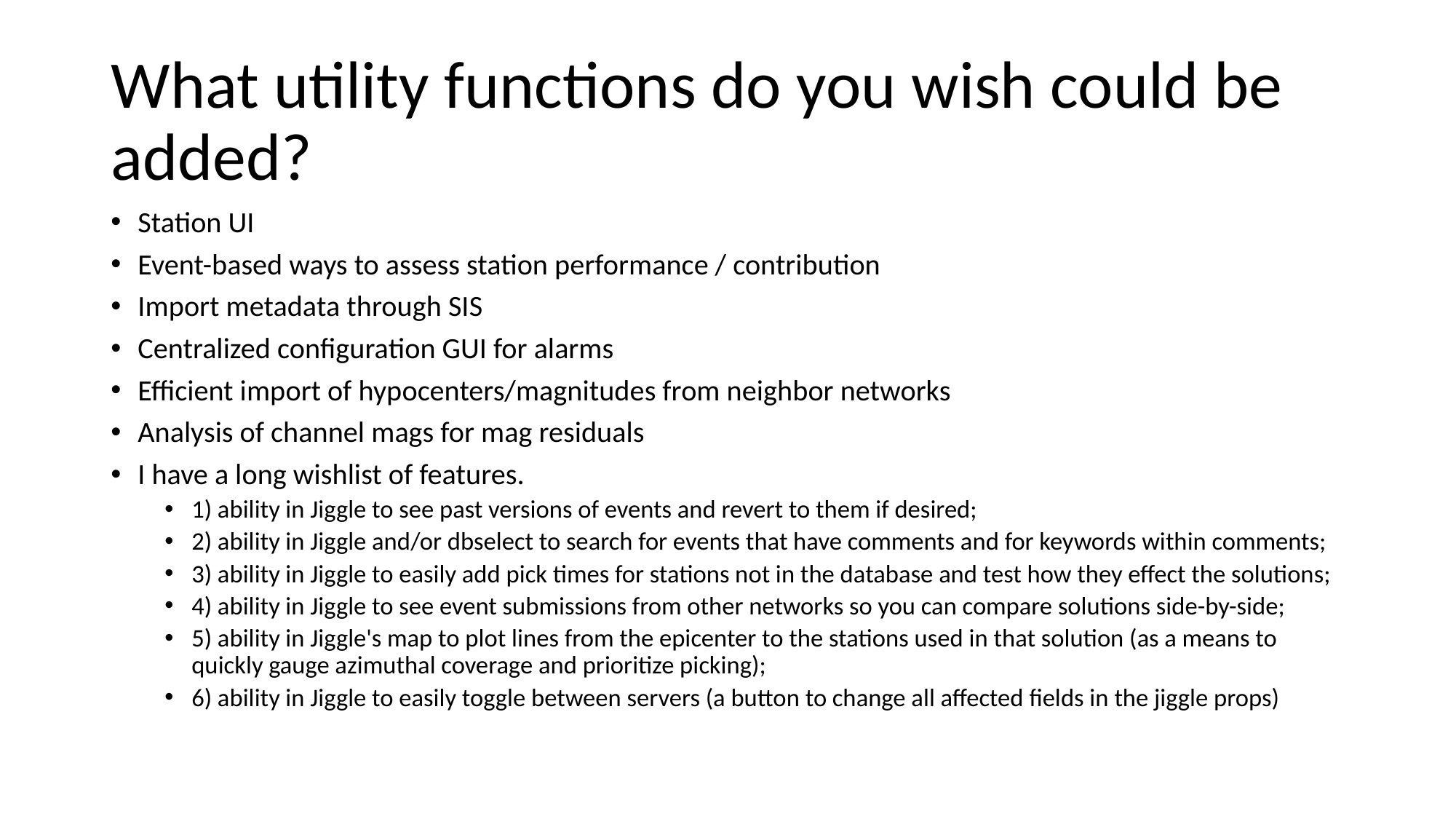

# What utility functions do you wish could be added?
Station UI
Event-based ways to assess station performance / contribution
Import metadata through SIS
Centralized configuration GUI for alarms
Efficient import of hypocenters/magnitudes from neighbor networks
Analysis of channel mags for mag residuals
I have a long wishlist of features.
1) ability in Jiggle to see past versions of events and revert to them if desired;
2) ability in Jiggle and/or dbselect to search for events that have comments and for keywords within comments;
3) ability in Jiggle to easily add pick times for stations not in the database and test how they effect the solutions;
4) ability in Jiggle to see event submissions from other networks so you can compare solutions side-by-side;
5) ability in Jiggle's map to plot lines from the epicenter to the stations used in that solution (as a means to quickly gauge azimuthal coverage and prioritize picking);
6) ability in Jiggle to easily toggle between servers (a button to change all affected fields in the jiggle props)